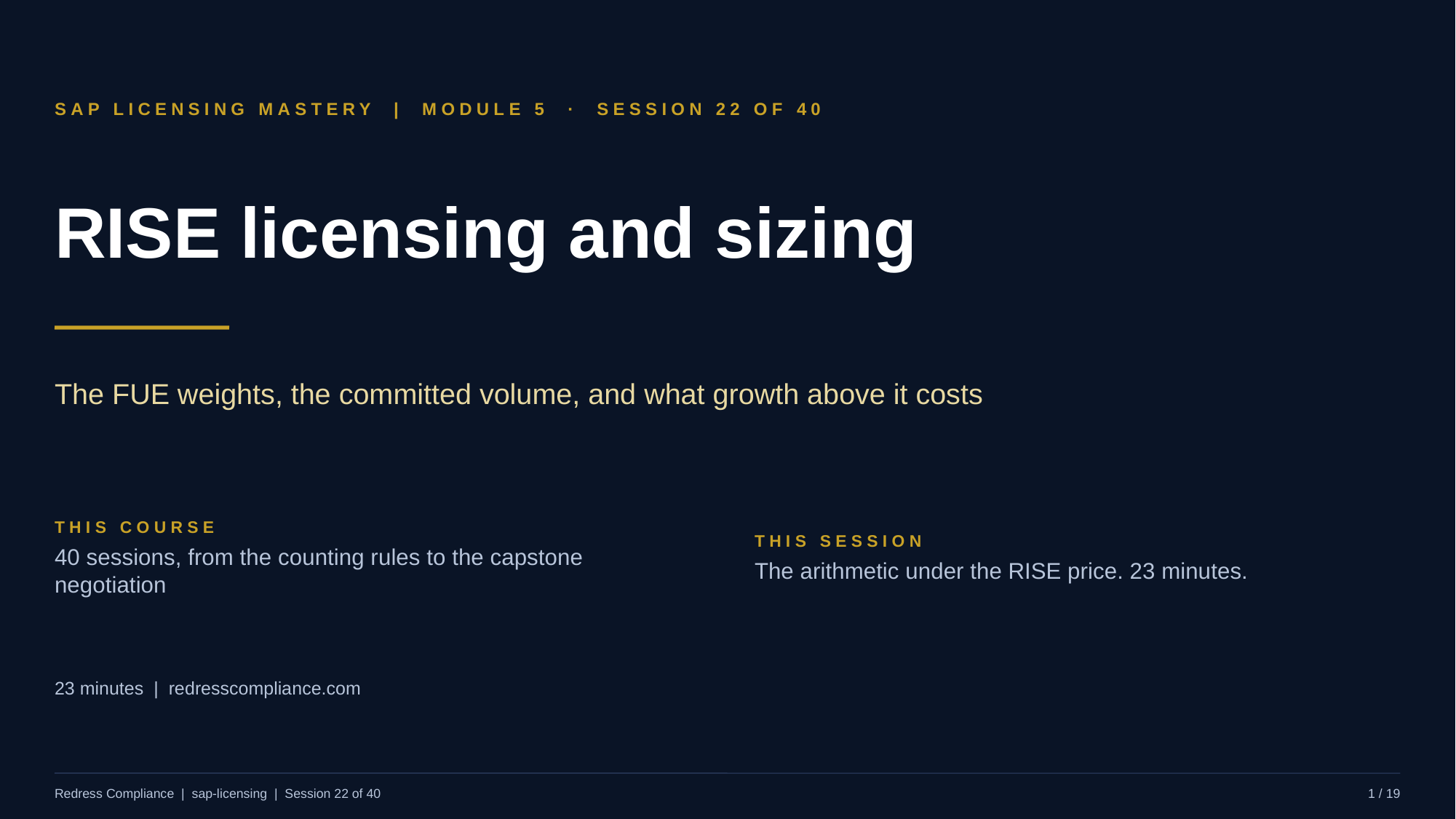

SAP LICENSING MASTERY  |  MODULE 5  ·  SESSION 22 OF 40
RISE licensing and sizing

The FUE weights, the committed volume, and what growth above it costs
THIS COURSE
40 sessions, from the counting rules to the capstone negotiation
THIS SESSION
The arithmetic under the RISE price. 23 minutes.
23 minutes  |  redresscompliance.com

Redress Compliance  |  sap-licensing  |  Session 22 of 40
1 / 19